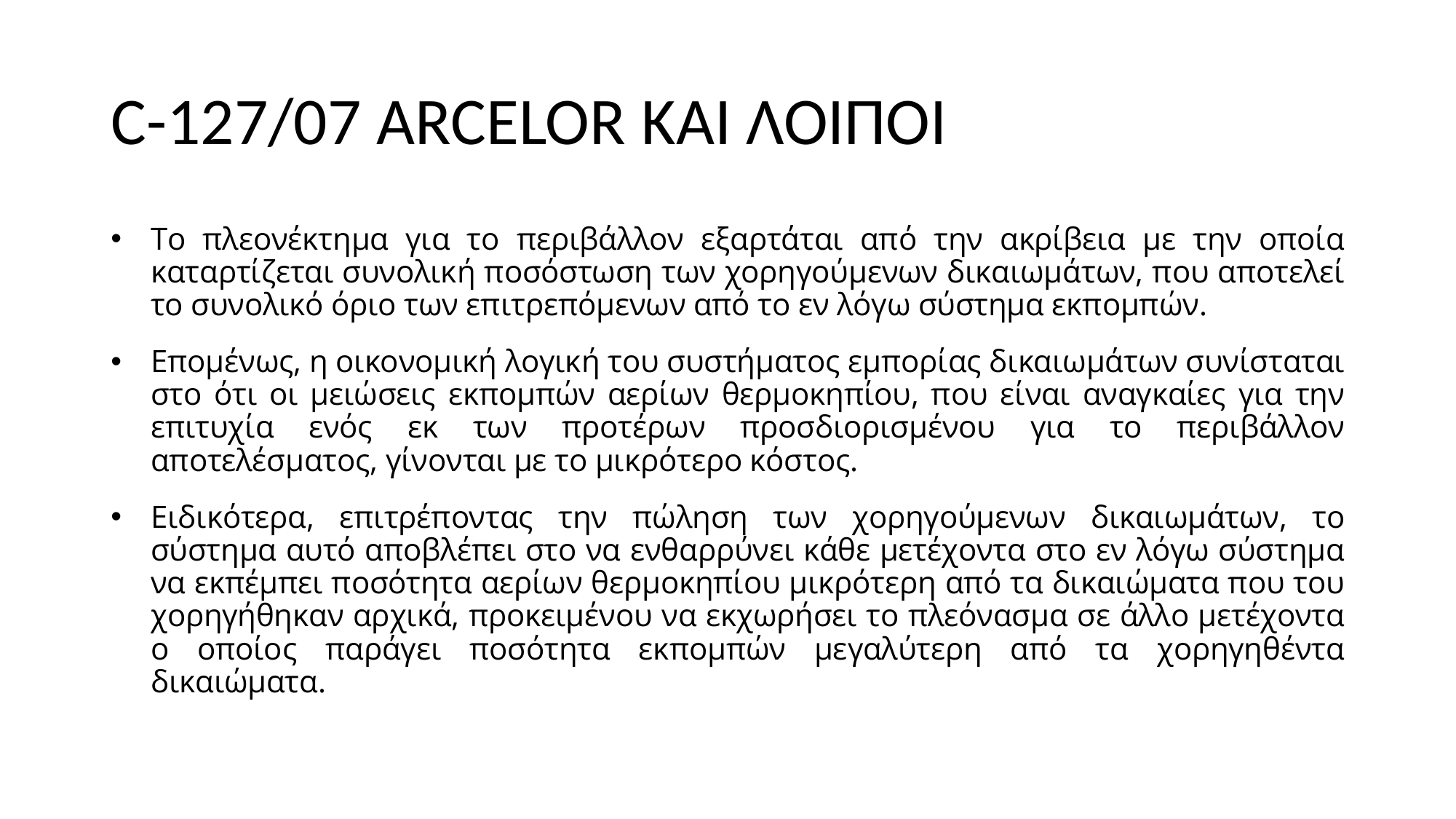

# C-127/07 ARCELOR ΚΑΙ ΛΟΙΠΟΙ
Το πλεονέκτημα για το περιβάλλον εξαρτάται από την ακρίβεια με την οποία καταρτίζεται συνολική ποσόστωση των χορηγούμενων δικαιωμάτων, που αποτελεί το συνολικό όριο των επιτρεπόμενων από το εν λόγω σύστημα εκπομπών.
Επομένως, η οικονομική λογική του συστήματος εμπορίας δικαιωμάτων συνίσταται στο ότι οι μειώσεις εκπομπών αερίων θερμοκηπίου, που είναι αναγκαίες για την επιτυχία ενός εκ των προτέρων προσδιορισμένου για το περιβάλλον αποτελέσματος, γίνονται με το μικρότερο κόστος.
Ειδικότερα, επιτρέποντας την πώληση των χορηγούμενων δικαιωμάτων, το σύστημα αυτό αποβλέπει στο να ενθαρρύνει κάθε μετέχοντα στο εν λόγω σύστημα να εκπέμπει ποσότητα αερίων θερμοκηπίου μικρότερη από τα δικαιώματα που του χορηγήθηκαν αρχικά, προκειμένου να εκχωρήσει το πλεόνασμα σε άλλο μετέχοντα ο οποίος παράγει ποσότητα εκπομπών μεγαλύτερη από τα χορηγηθέντα δικαιώματα.